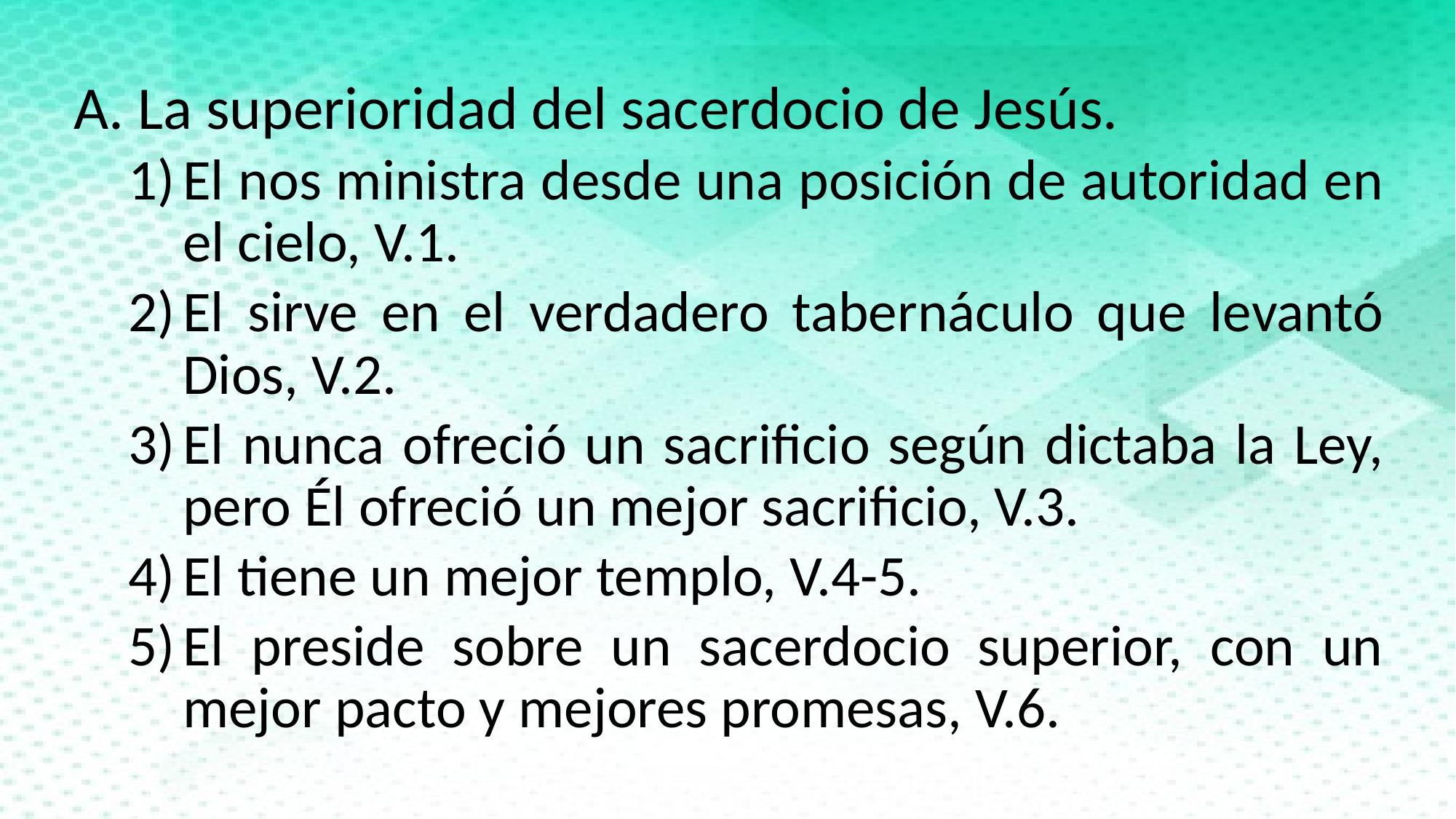

La superioridad del sacerdocio de Jesús.
El nos ministra desde una posición de autoridad en el cielo, V.1.
El sirve en el verdadero tabernáculo que levantó Dios, V.2.
El nunca ofreció un sacrificio según dictaba la Ley, pero Él ofreció un mejor sacrificio, V.3.
El tiene un mejor templo, V.4-5.
El preside sobre un sacerdocio superior, con un mejor pacto y mejores promesas, V.6.